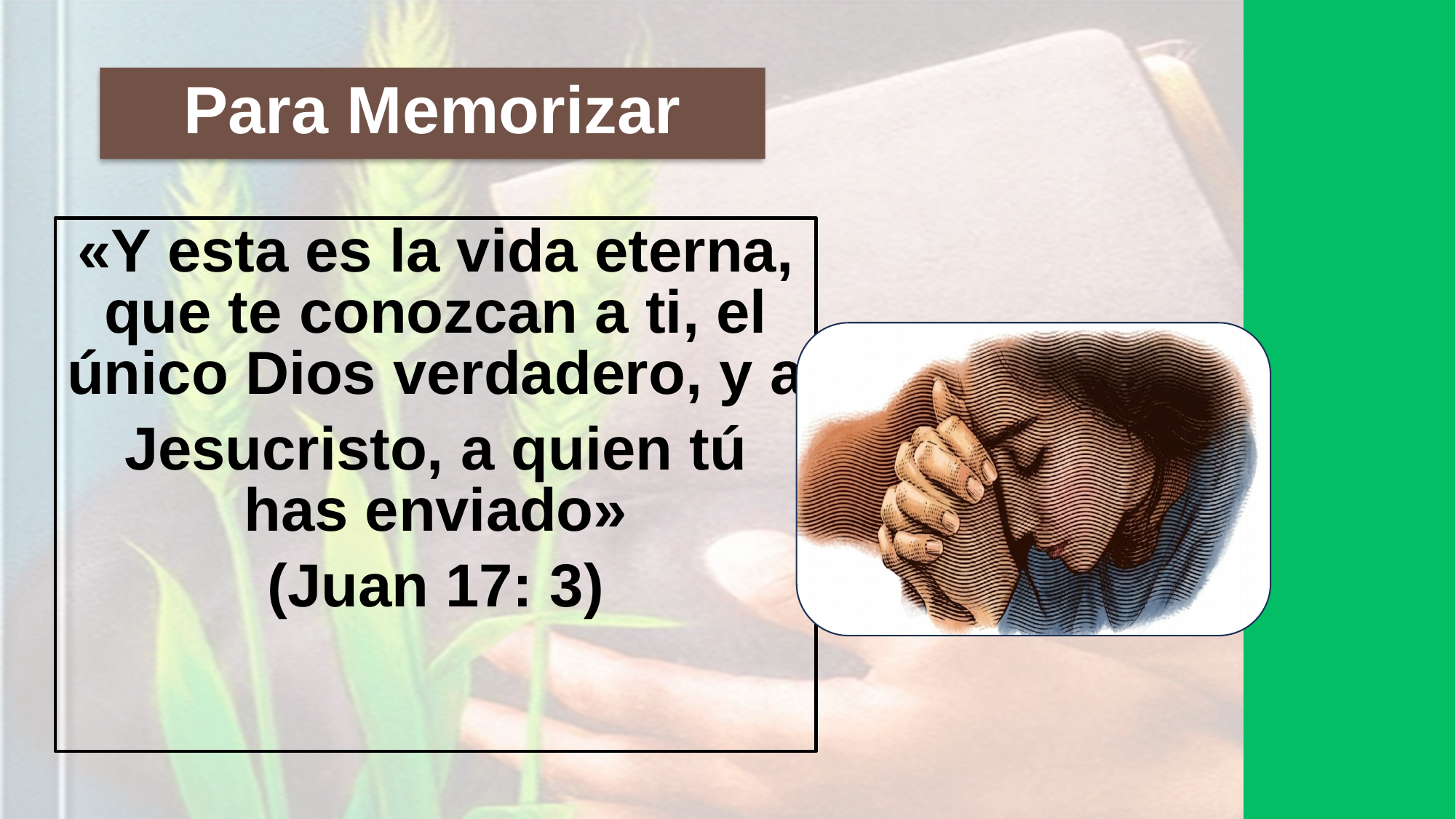

# Para Memorizar
«Y esta es la vida eterna, que te conozcan a ti, el único Dios verdadero, y a
Jesucristo, a quien tú has enviado»
(Juan 17: 3)